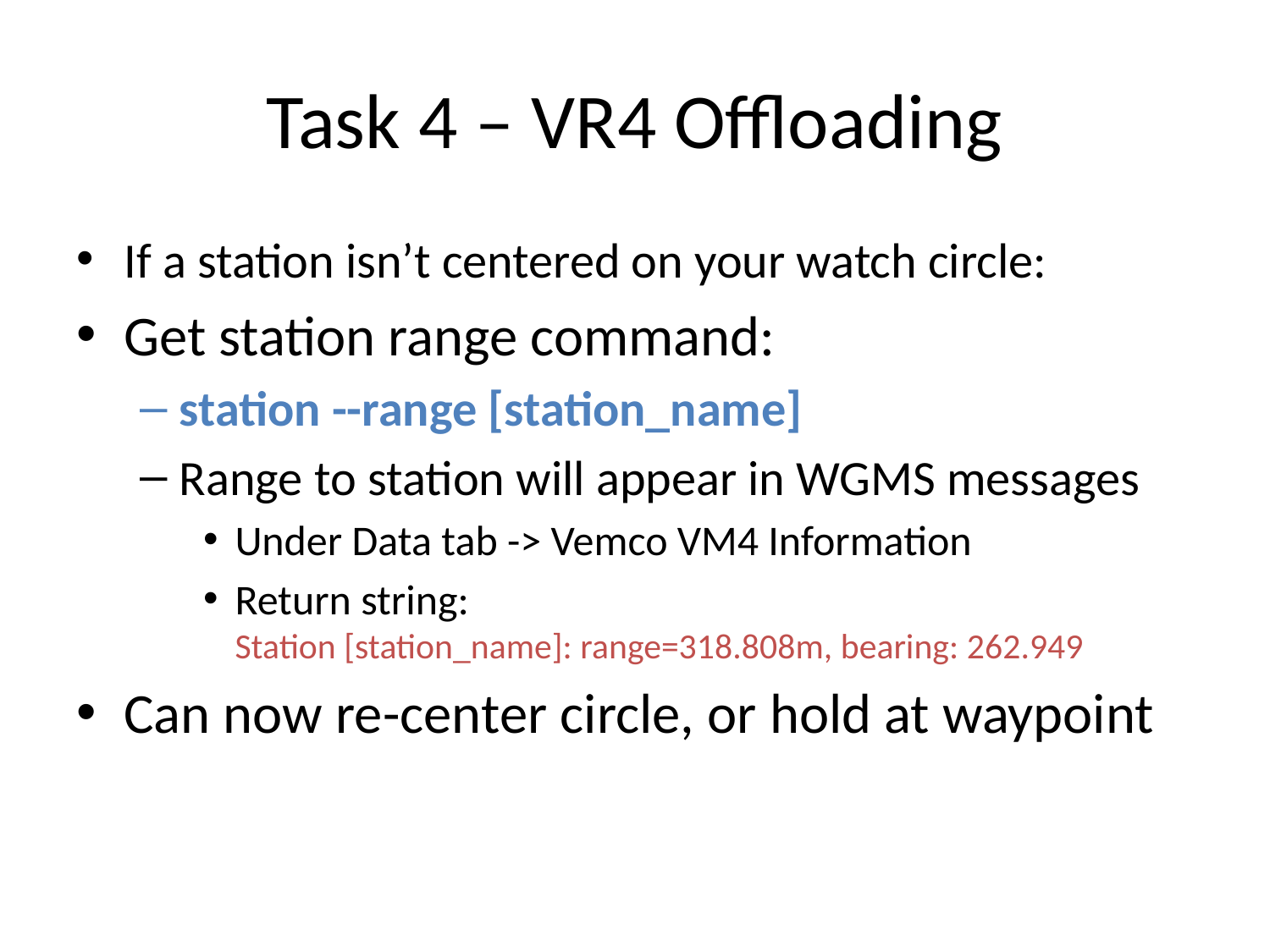

# Task 4 – VR4 Offloading
If a station isn’t centered on your watch circle:
Get station range command:
station --range [station_name]
Range to station will appear in WGMS messages
Under Data tab -> Vemco VM4 Information
Return string:
Station [station_name]: range=318.808m, bearing: 262.949
Can now re-center circle, or hold at waypoint